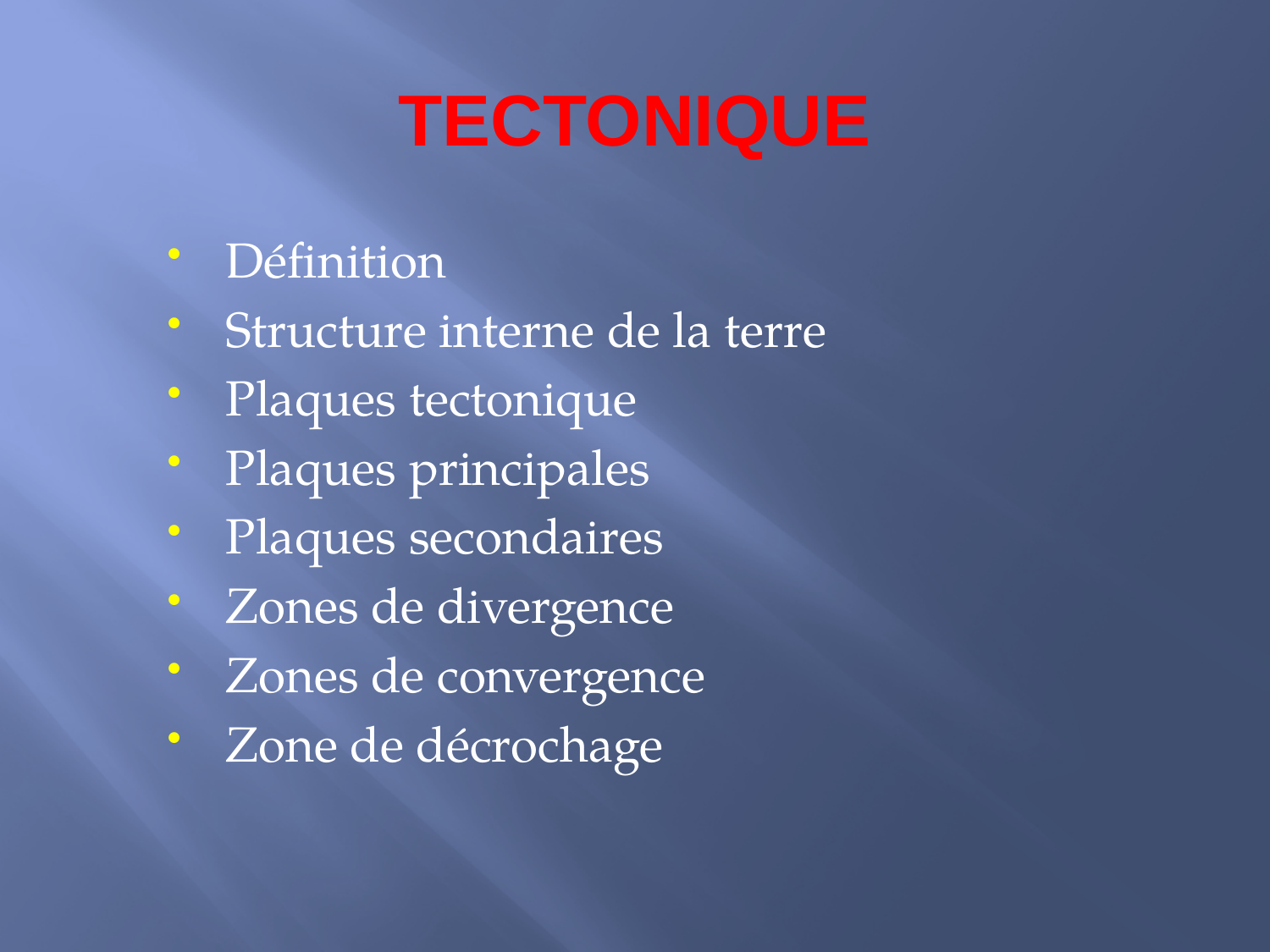

# TECTONIQUE
Définition
Structure interne de la terre
Plaques tectonique
Plaques principales
Plaques secondaires
Zones de divergence
Zones de convergence
Zone de décrochage